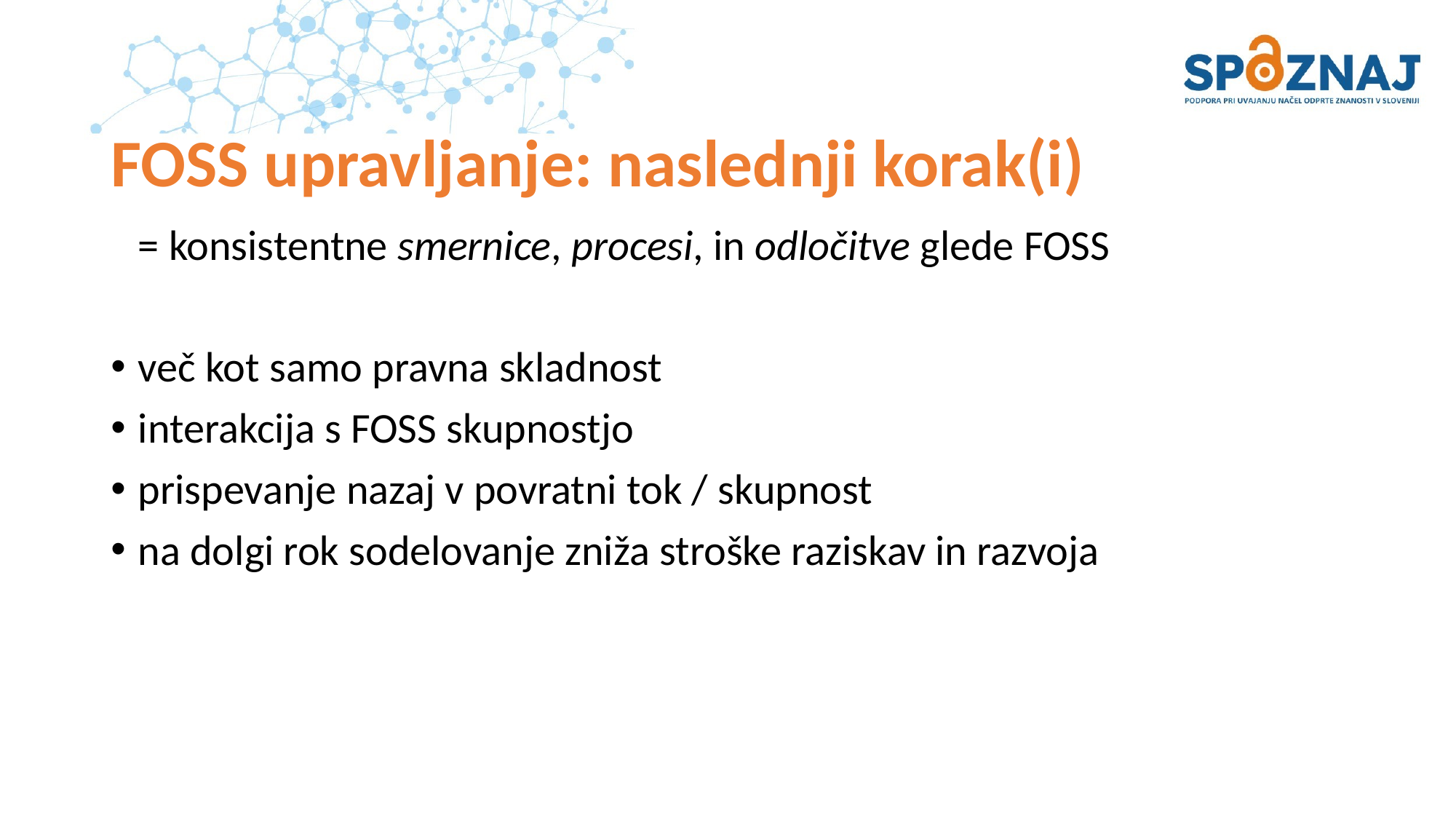

# FOSS upravljanje: naslednji korak(i)
= konsistentne smernice, procesi, in odločitve glede FOSS

več kot samo pravna skladnost
interakcija s FOSS skupnostjo
prispevanje nazaj v povratni tok / skupnost
na dolgi rok sodelovanje zniža stroške raziskav in razvoja